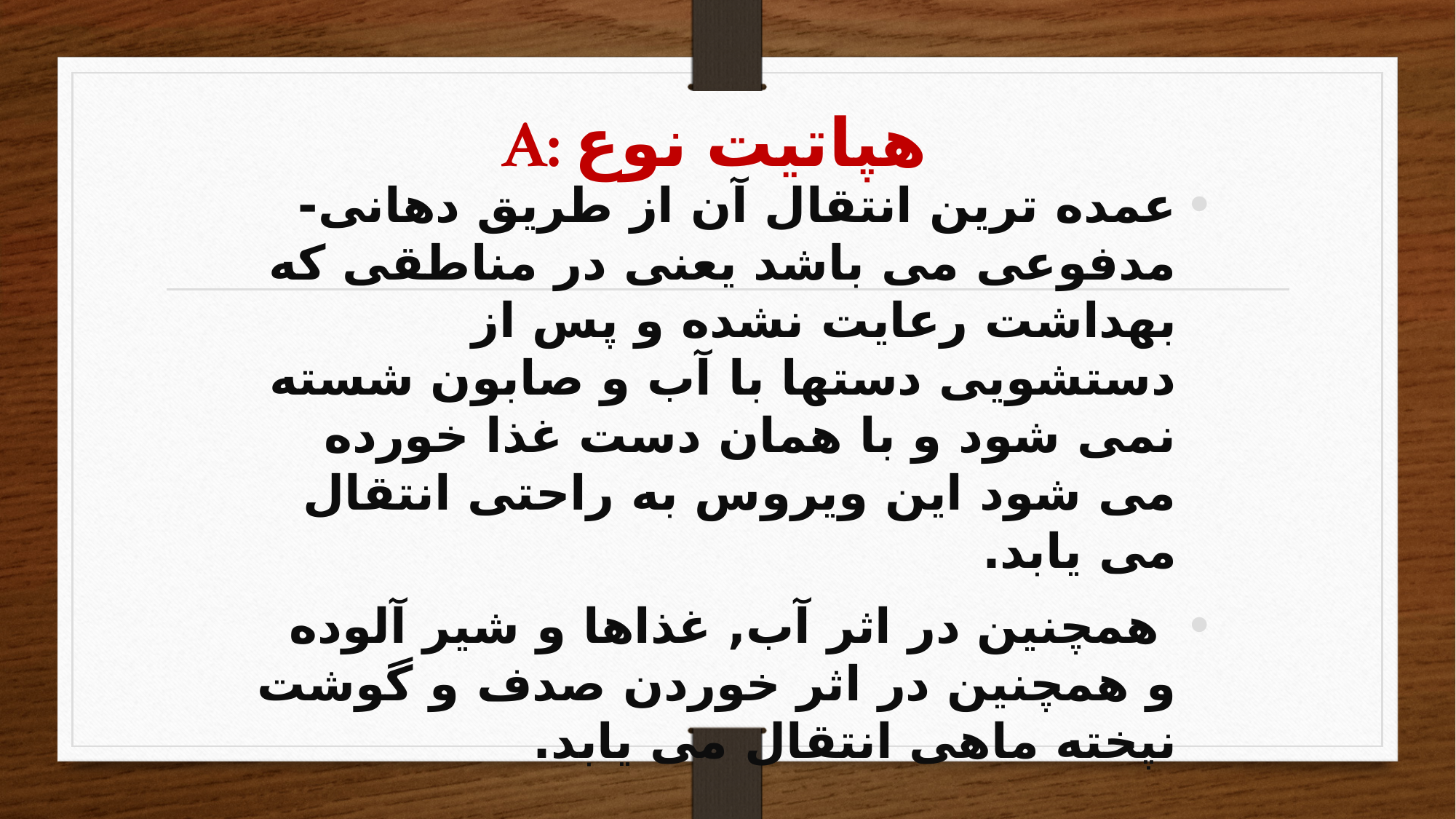

# A: هپاتیت نوع
عمده ترین انتقال آن از طریق دهانی- مدفوعی می باشد یعنی در مناطقی که بهداشت رعایت نشده و پس از دستشویی دستها با آب و صابون شسته نمی شود و با همان دست غذا خورده می شود این ویروس به راحتی انتقال  می یابد.
 همچنین در اثر آب, غذاها و شیر آلوده و همچنین در اثر خوردن صدف و گوشت نپخته ماهی انتقال می یابد.